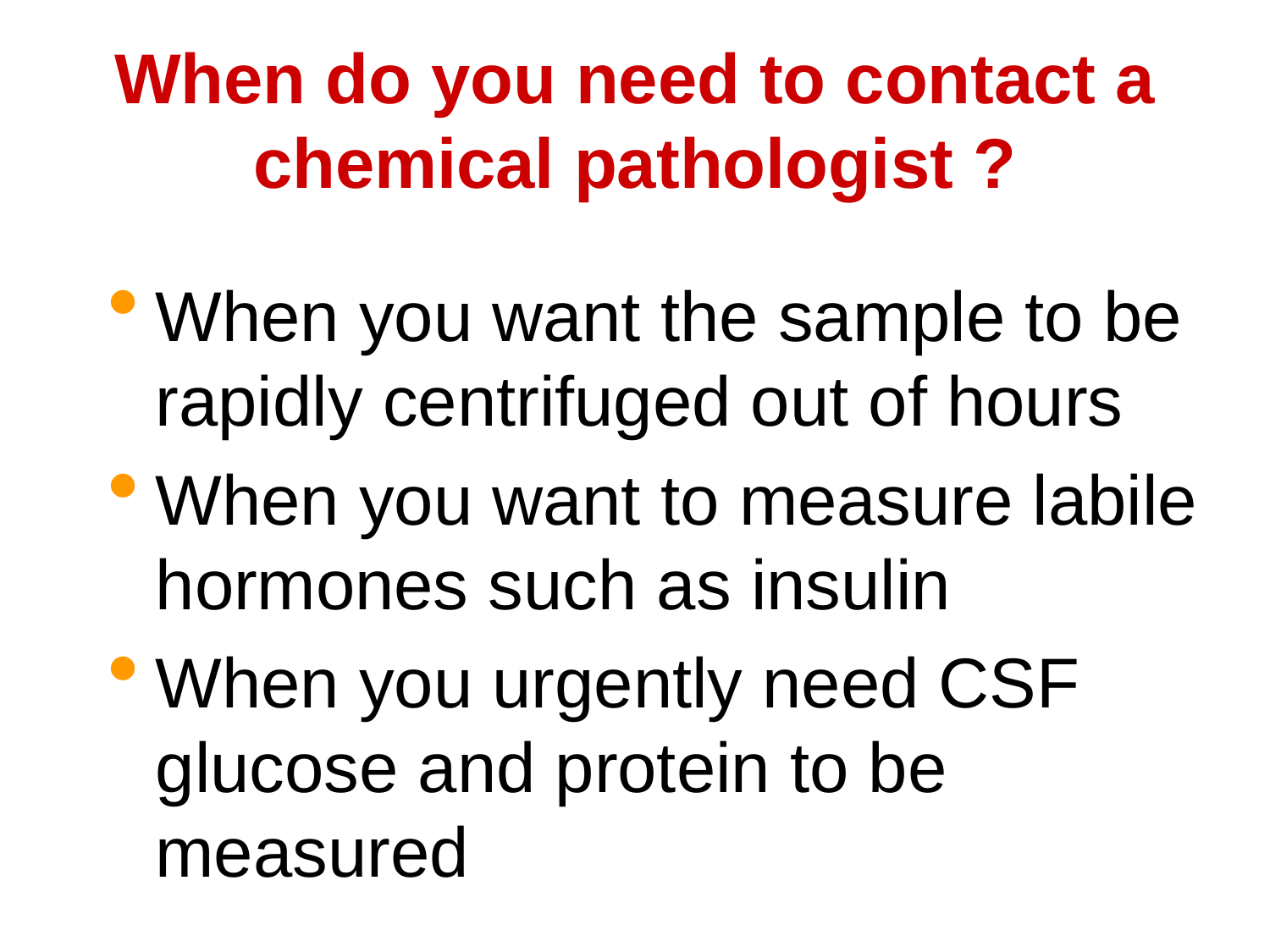

# When do you need to contact a chemical pathologist ?
When you want the sample to be rapidly centrifuged out of hours
When you want to measure labile hormones such as insulin
When you urgently need CSF glucose and protein to be measured